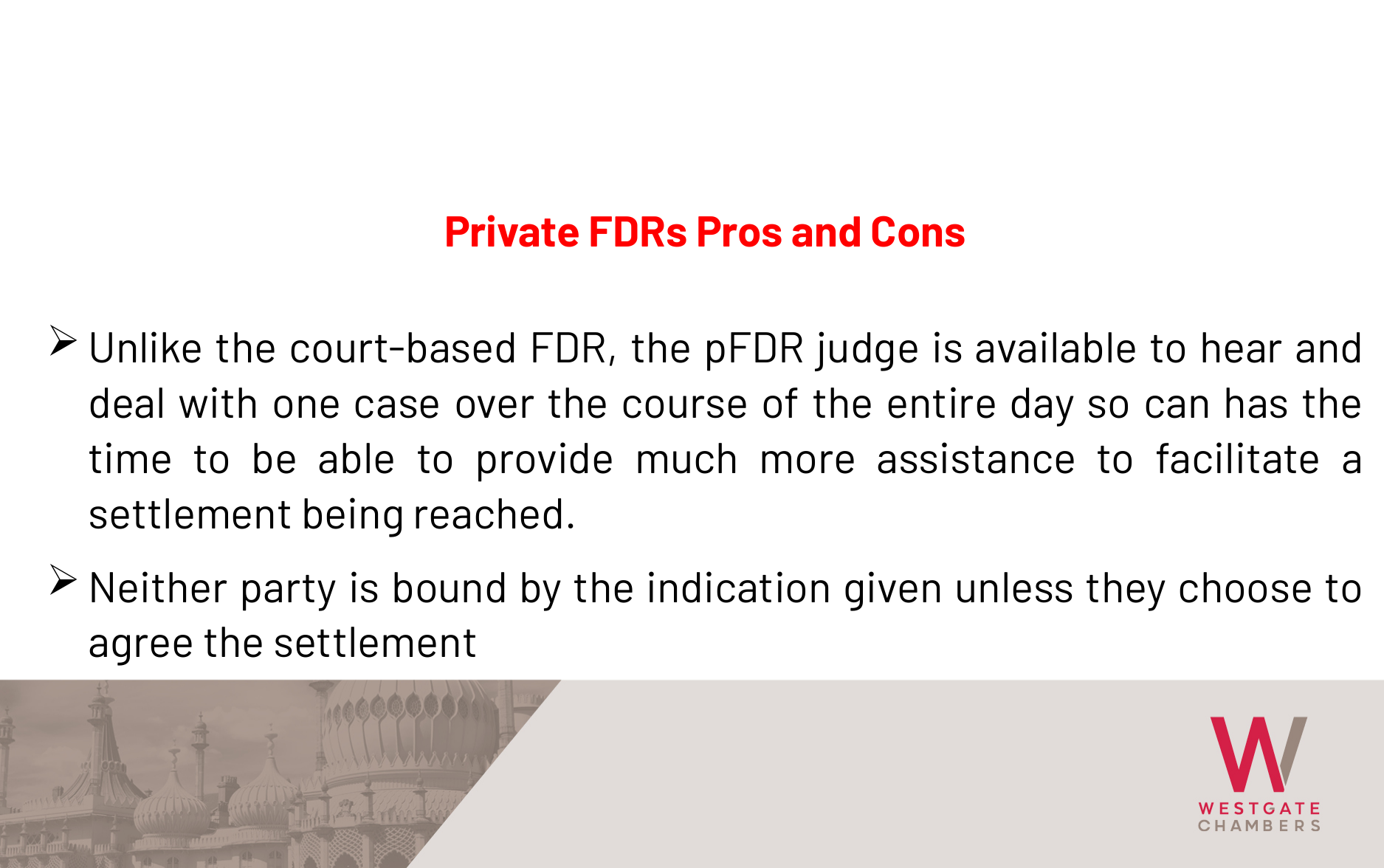

Private FDRs Pros and Cons

Unlike the court-based FDR, the pFDR judge is available to hear and deal with one case over the course of the entire day so can has the time to be able to provide much more assistance to facilitate a settlement being reached.
Neither party is bound by the indication given unless they choose to agree the settlement